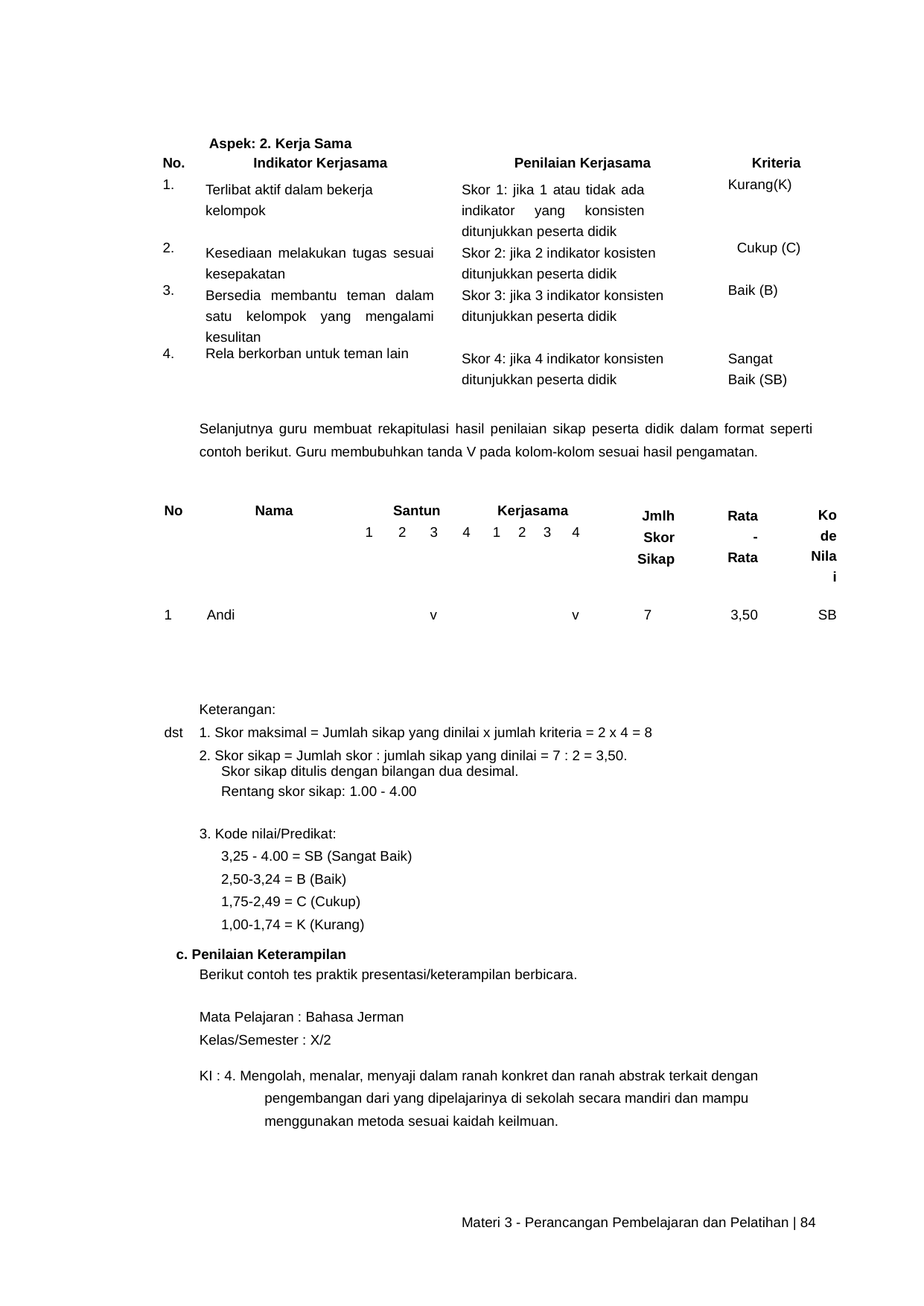

Aspek: 2. Kerja Sama
| No. | Indikator Kerjasama | Penilaian Kerjasama | Kriteria |
| --- | --- | --- | --- |
| 1. | Terlibat aktif dalam bekerja kelompok | Skor 1: jika 1 atau tidak ada indikator yang konsisten ditunjukkan peserta didik | Kurang(K) |
| 2. | Kesediaan melakukan tugas sesuai kesepakatan | Skor 2: jika 2 indikator kosisten ditunjukkan peserta didik | Cukup (C) |
| 3. | Bersedia membantu teman dalam satu kelompok yang mengalami kesulitan | Skor 3: jika 3 indikator konsisten ditunjukkan peserta didik | Baik (B) |
| 4. | Rela berkorban untuk teman lain | Skor 4: jika 4 indikator konsisten ditunjukkan peserta didik | Sangat Baik (SB) |
Selanjutnya guru membuat rekapitulasi hasil penilaian sikap peserta didik dalam format seperti contoh berikut. Guru membubuhkan tanda V pada kolom-kolom sesuai hasil pengamatan.
| No | Nama | Santun |  |  |  | Kerjasama |  |  |  | Jmlh Skor Sikap | Rata-Rata | Kode Nilai |
| --- | --- | --- | --- | --- | --- | --- | --- | --- | --- | --- | --- | --- |
|  |  | 1 | 2 | 3 | 4 | 1 | 2 | 3 | 4 |  |  |  |
| 1 | Andi |  |  | v |  |  |  |  | v | 7 | 3,50 | SB |
|  |  |  |  |  |  |  |  |  |  |  |  |  |
|  |  |  |  |  |  |  |  |  |  |  |  |  |
|  |  |  |  |  |  |  |  |  |  |  |  |  |
|  |  |  |  |  |  |  |  |  |  |  |  |  |
| dst |  |  |  |  |  |  |  |  |  |  |  |  |
Keterangan:
1. Skor maksimal = Jumlah sikap yang dinilai x jumlah kriteria = 2 x 4 = 8
2. Skor sikap = Jumlah skor : jumlah sikap yang dinilai = 7 : 2 = 3,50.
Skor sikap ditulis dengan bilangan dua desimal.
Rentang skor sikap: 1.00 - 4.00
3. Kode nilai/Predikat:
3,25 - 4.00 = SB (Sangat Baik)
2,50-3,24 = B (Baik)
1,75-2,49 = C (Cukup)
1,00-1,74 = K (Kurang)
c. Penilaian Keterampilan
Berikut contoh tes praktik presentasi/keterampilan berbicara.
Mata Pelajaran : Bahasa Jerman
Kelas/Semester : X/2
KI : 4. Mengolah, menalar, menyaji dalam ranah konkret dan ranah abstrak terkait dengan pengembangan dari yang dipelajarinya di sekolah secara mandiri dan mampu menggunakan metoda sesuai kaidah keilmuan.
Materi 3 - Perancangan Pembelajaran dan Pelatihan | 84